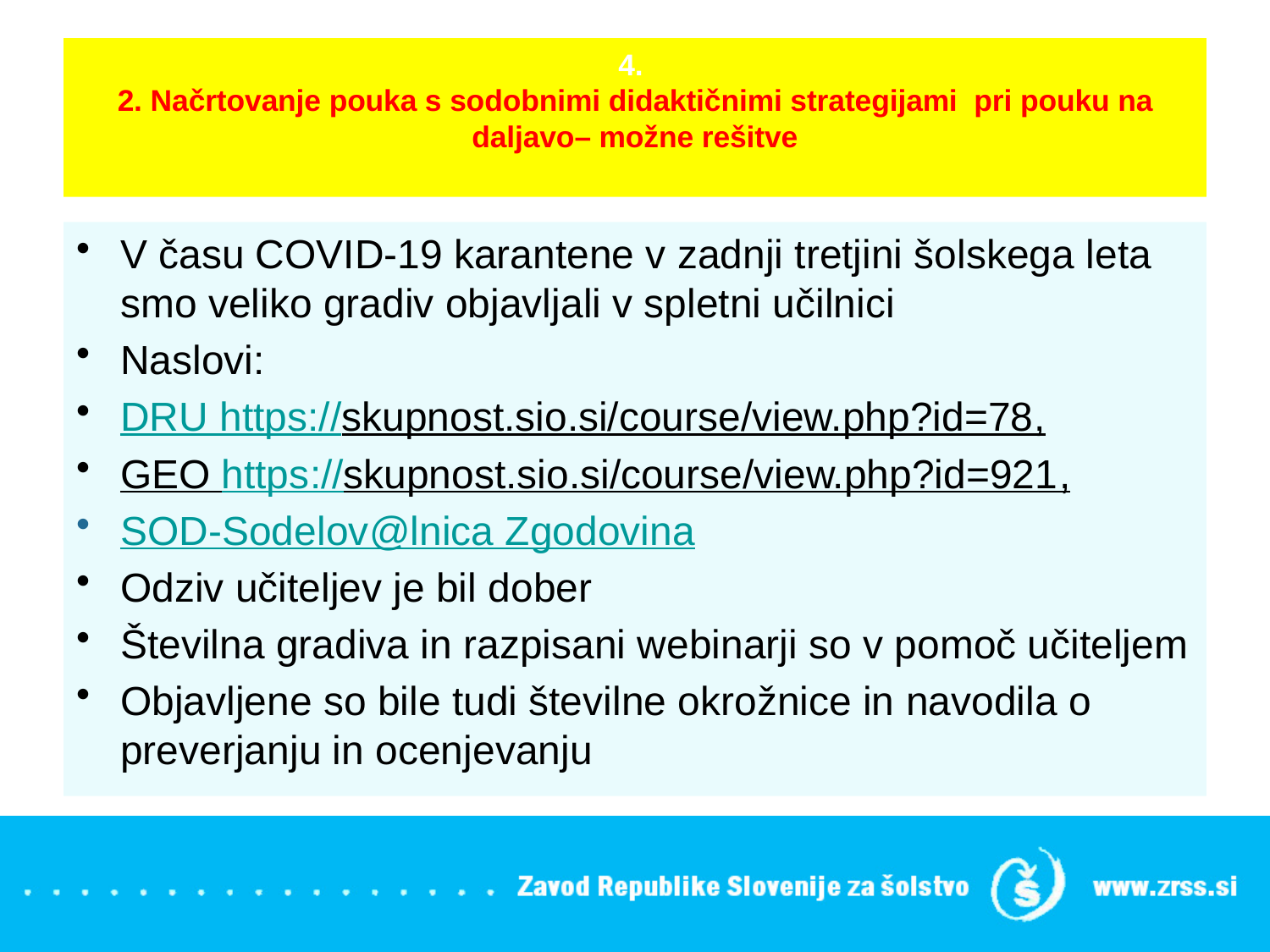

# 4. 2. Načrtovanje pouka s sodobnimi didaktičnimi strategijami  pri pouku na daljavo– možne rešitve
V času COVID-19 karantene v zadnji tretjini šolskega leta smo veliko gradiv objavljali v spletni učilnici
Naslovi:
DRU https://skupnost.sio.si/course/view.php?id=78,
GEO https://skupnost.sio.si/course/view.php?id=921,
SOD-Sodelov@lnica Zgodovina
Odziv učiteljev je bil dober
Številna gradiva in razpisani webinarji so v pomoč učiteljem
Objavljene so bile tudi številne okrožnice in navodila o preverjanju in ocenjevanju